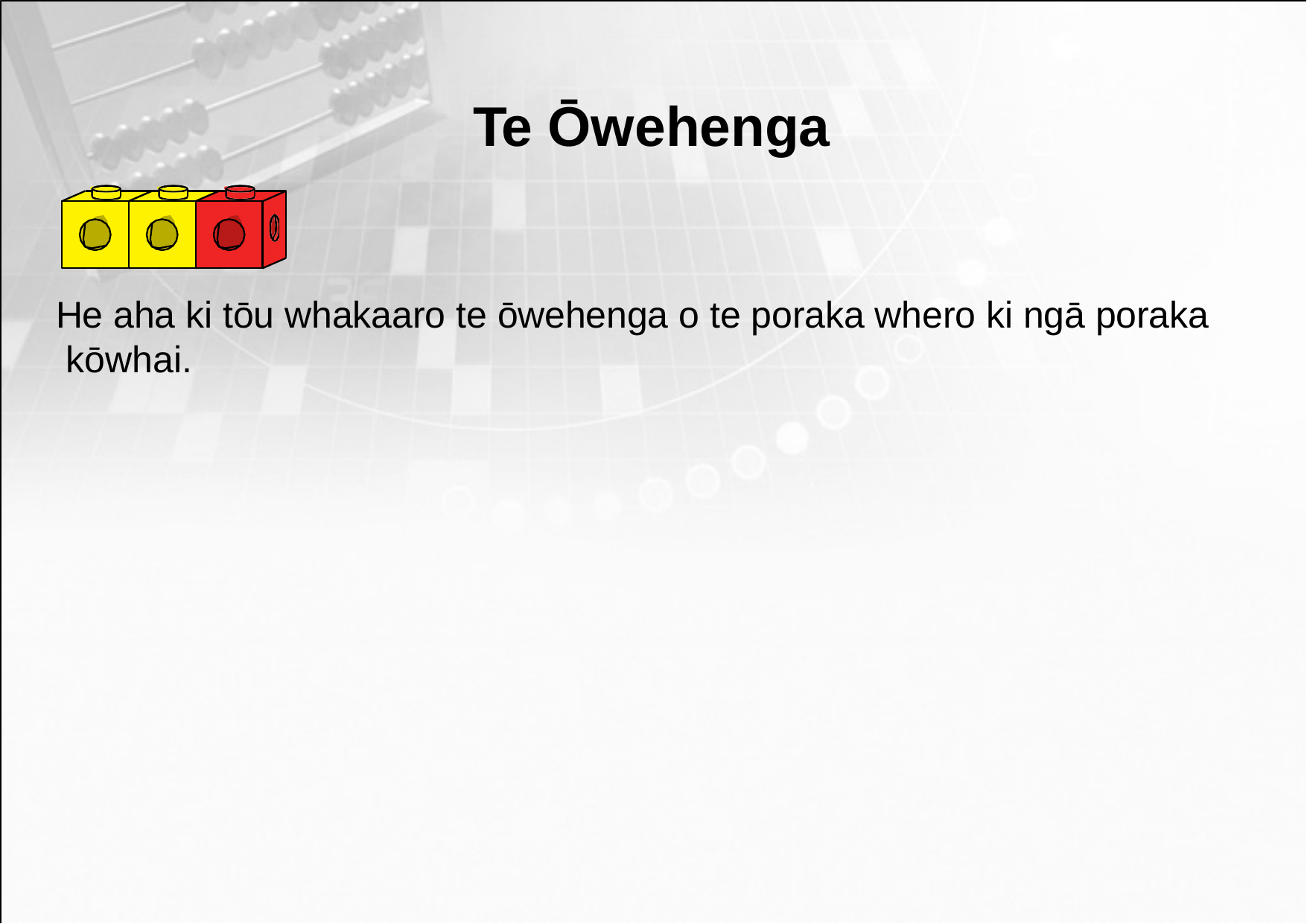

Te Ōwehenga

He aha ki tōu whakaaro te ōwehenga o te poraka whero ki ngā poraka  kōwhai.